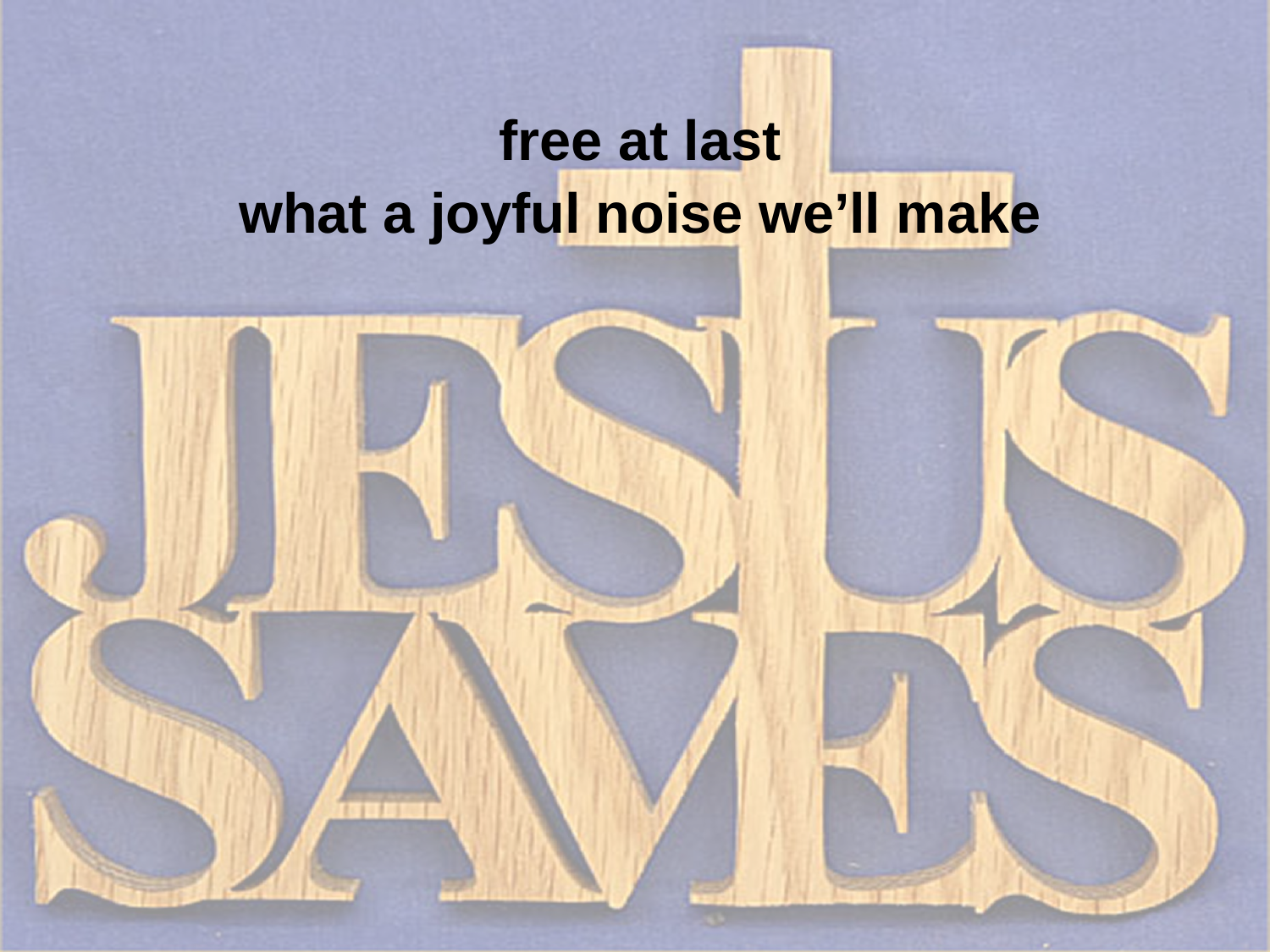

free at last
what a joyful noise we’ll make